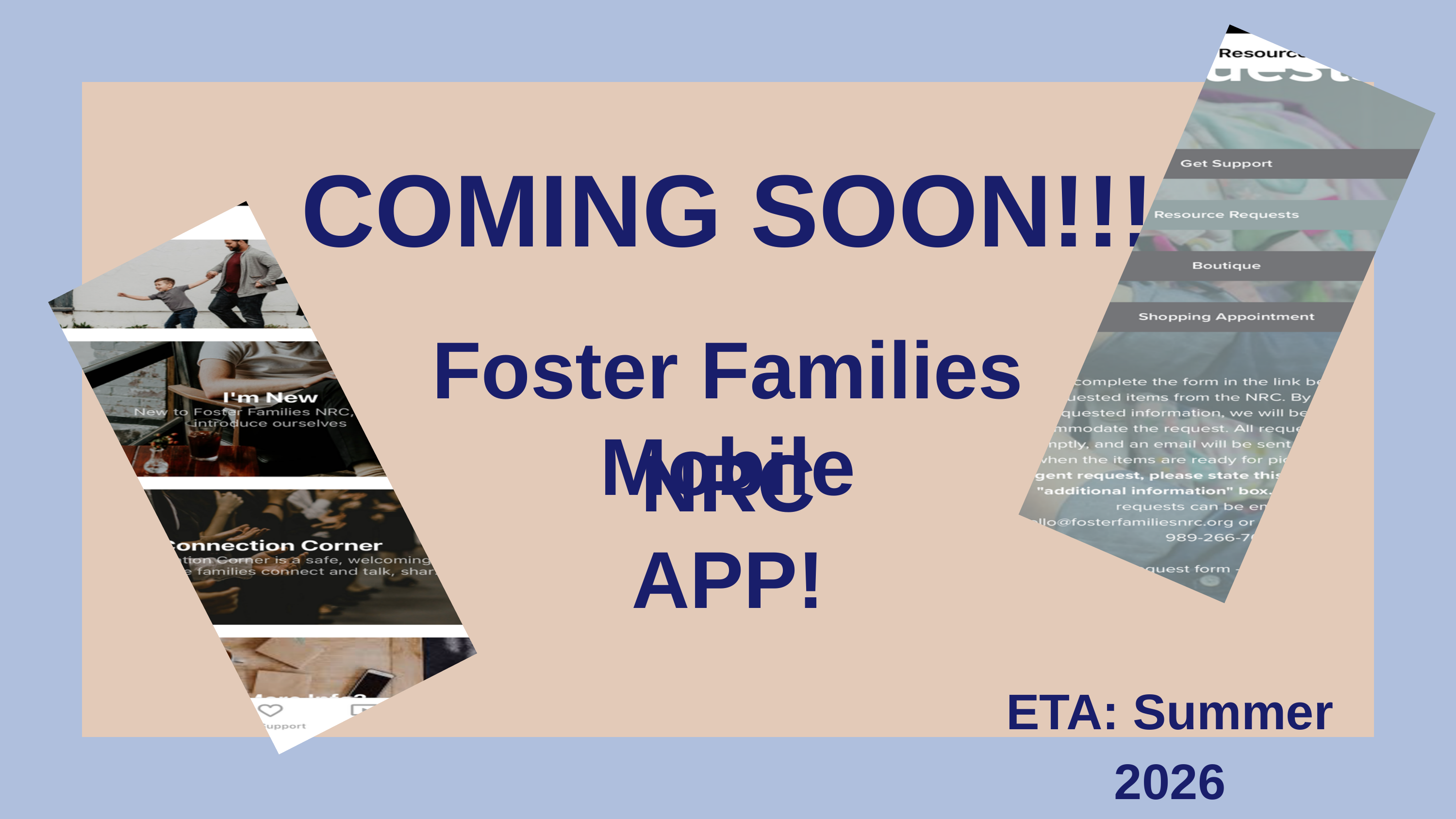

COMING SOON!!!

Foster Families NRC
Mobile APP!
ETA: Summer 2026